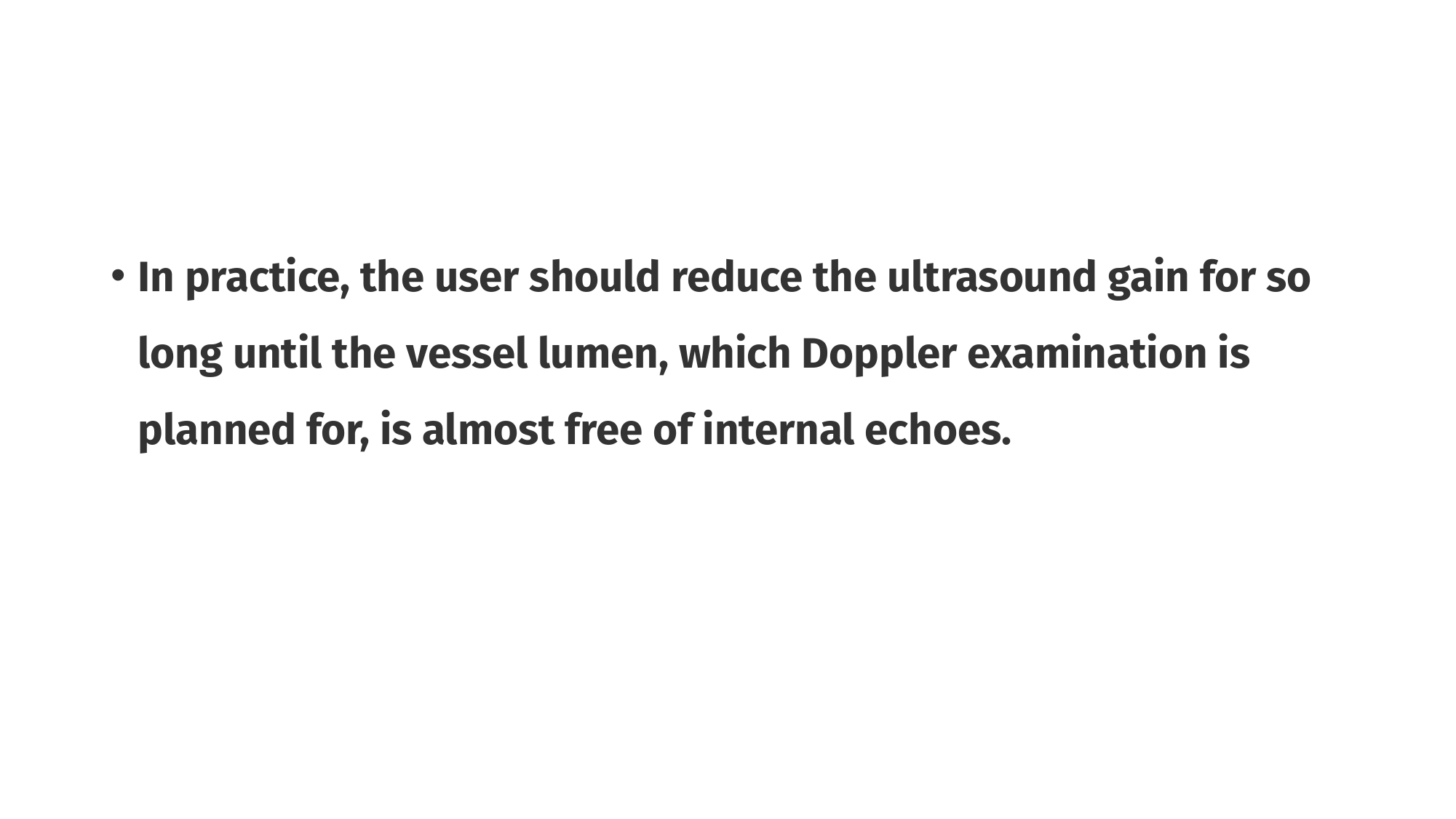

#
In practice, the user should reduce the ultrasound gain for so long until the vessel lumen, which Doppler examination is planned for, is almost free of internal echoes.